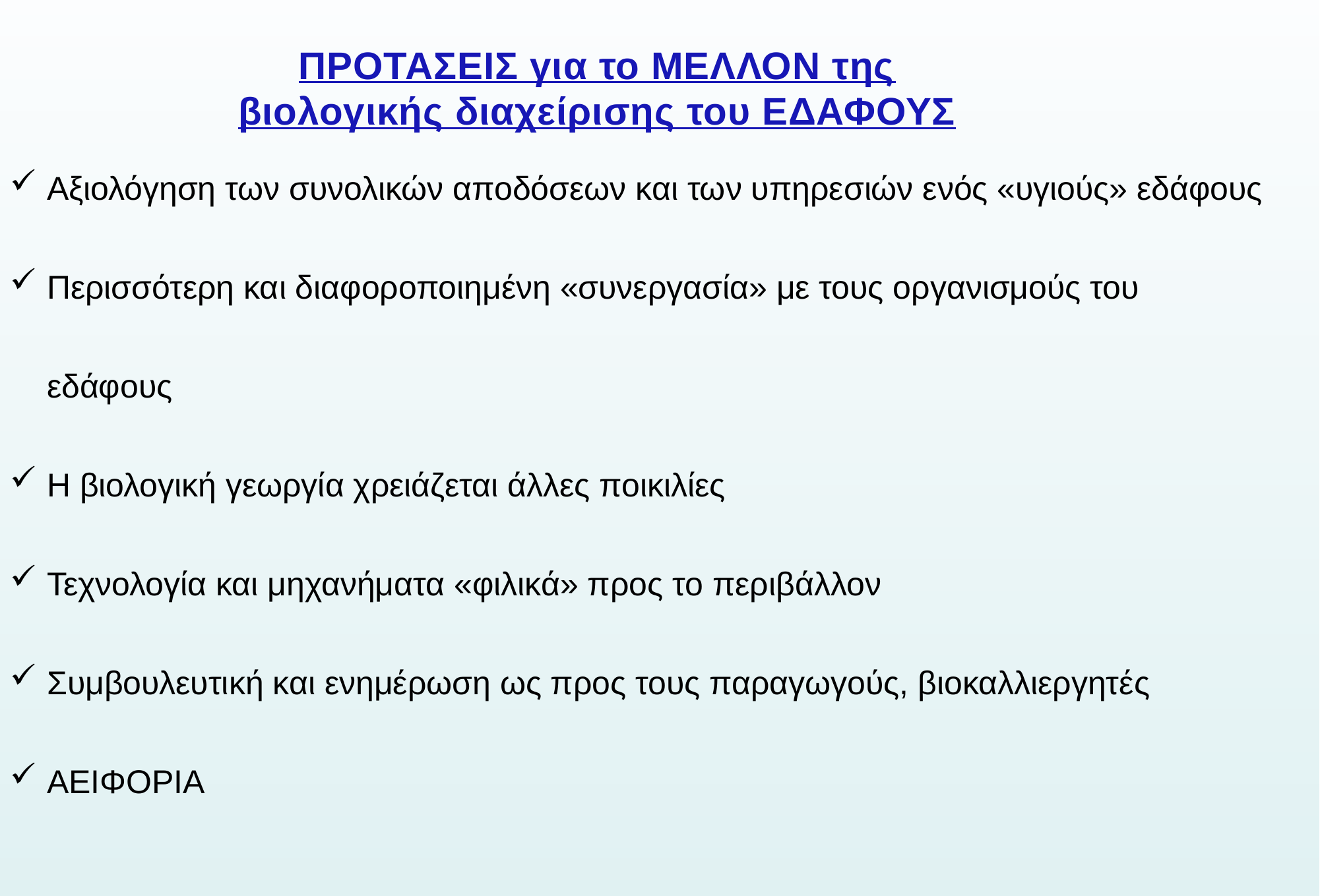

Αξιολόγηση των συνολικών αποδόσεων και των υπηρεσιών ενός «υγιούς» εδάφους
Περισσότερη και διαφοροποιημένη «συνεργασία» με τους οργανισμούς του εδάφους
Η βιολογική γεωργία χρειάζεται άλλες ποικιλίες
Τεχνολογία και μηχανήματα «φιλικά» προς το περιβάλλον
Συμβουλευτική και ενημέρωση ως προς τους παραγωγούς, βιοκαλλιεργητές
ΑΕΙΦΟΡΙΑ
ΠΡΟΤΑΣΕΙΣ για το ΜΕΛΛΟΝ της βιολογικής διαχείρισης του ΕΔΑΦΟΥΣ